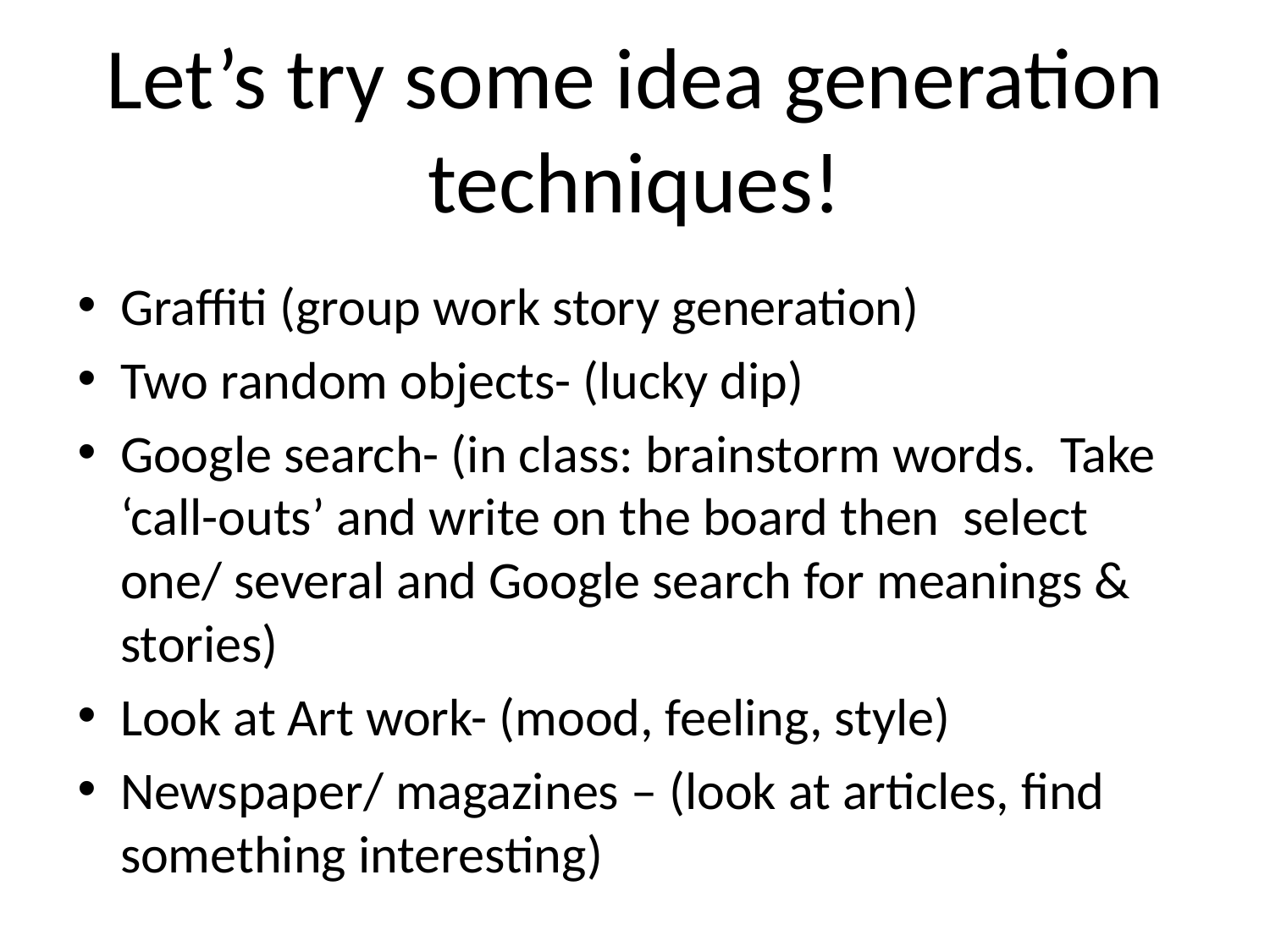

# Let’s try some idea generation techniques!
Graffiti (group work story generation)
Two random objects- (lucky dip)
Google search- (in class: brainstorm words.  Take ‘call-outs’ and write on the board then  select  one/ several and Google search for meanings & stories)
Look at Art work- (mood, feeling, style)
Newspaper/ magazines – (look at articles, find something interesting)